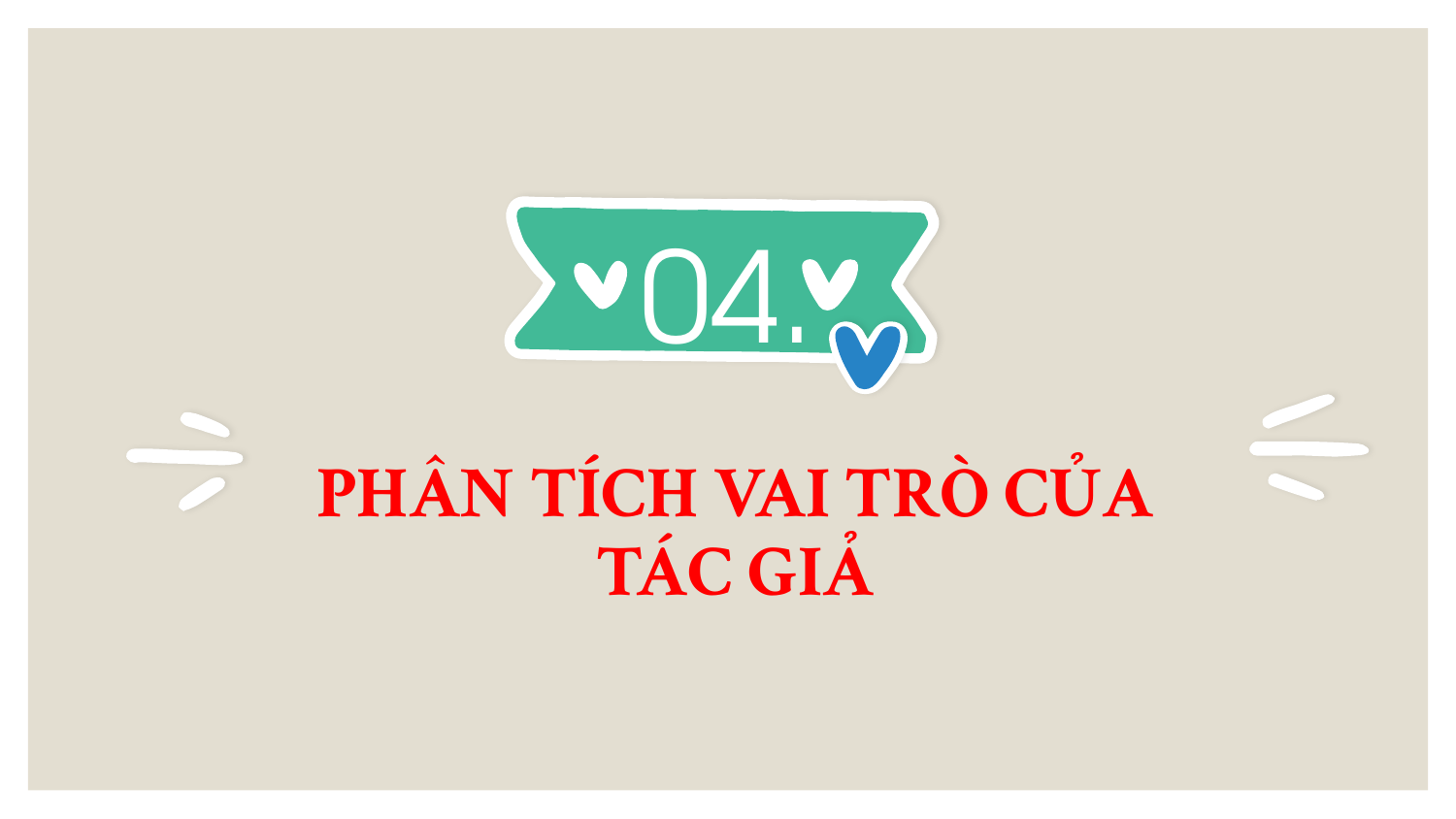

04.

# PHÂN TÍCH VAI TRÒ CỦA TÁC GIẢ